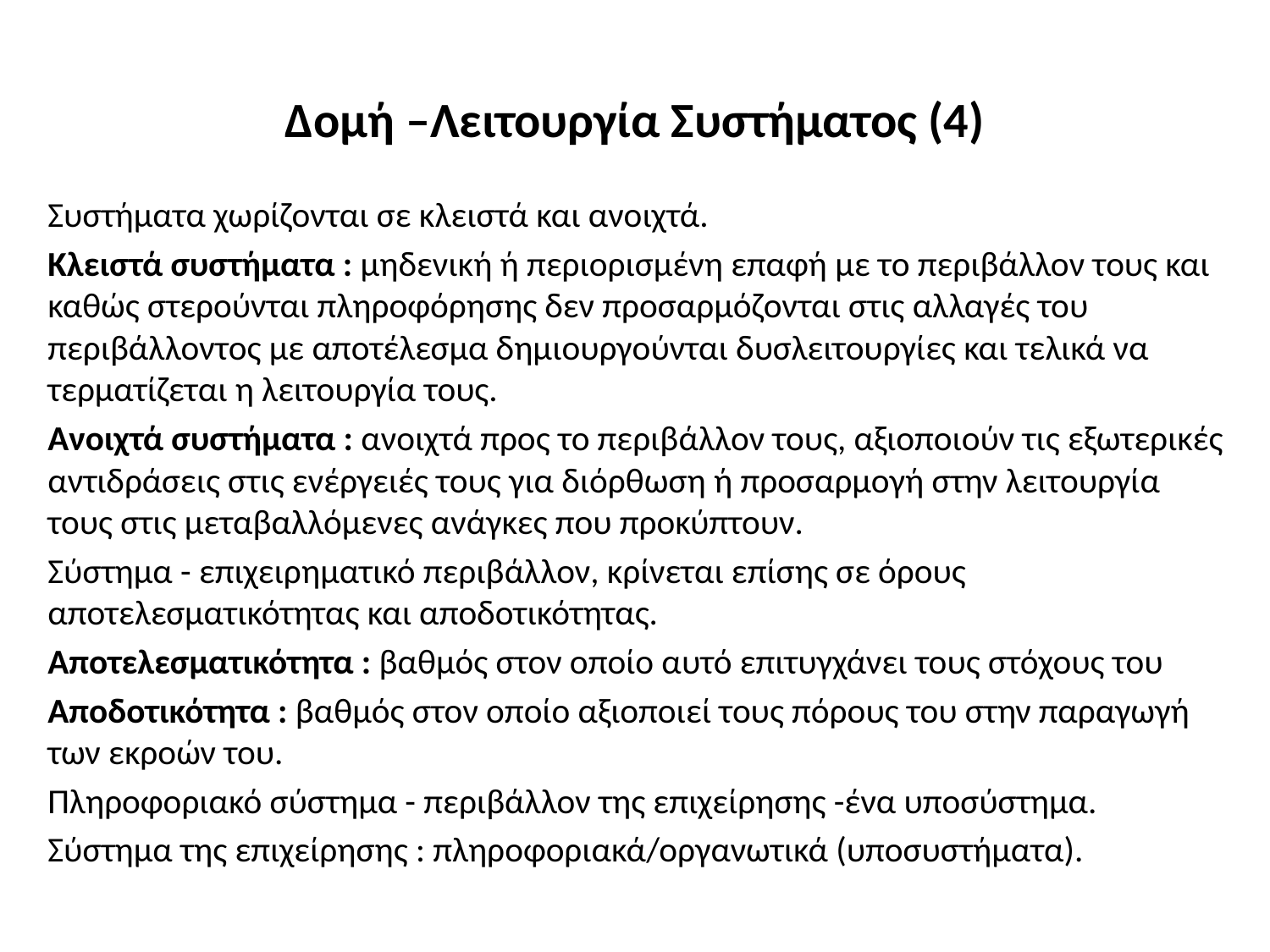

# Δομή –Λειτουργία Συστήματος (4)
Συστήματα χωρίζονται σε κλειστά και ανοιχτά.
Κλειστά συστήματα : μηδενική ή περιορισμένη επαφή με το περιβάλλον τους και καθώς στερούνται πληροφόρησης δεν προσαρμόζονται στις αλλαγές του περιβάλλοντος με αποτέλεσμα δημιουργούνται δυσλειτουργίες και τελικά να τερματίζεται η λειτουργία τους.
Ανοιχτά συστήματα : ανοιχτά προς το περιβάλλον τους, αξιοποιούν τις εξωτερικές αντιδράσεις στις ενέργειές τους για διόρθωση ή προσαρμογή στην λειτουργία τους στις μεταβαλλόμενες ανάγκες που προκύπτουν.
Σύστημα - επιχειρηματικό περιβάλλον, κρίνεται επίσης σε όρους αποτελεσματικότητας και αποδοτικότητας.
Αποτελεσματικότητα : βαθμός στον οποίο αυτό επιτυγχάνει τους στόχους του
Αποδοτικότητα : βαθμός στον οποίο αξιοποιεί τους πόρους του στην παραγωγή των εκροών του.
Πληροφοριακό σύστημα - περιβάλλον της επιχείρησης -ένα υποσύστημα.
Σύστημα της επιχείρησης : πληροφοριακά/οργανωτικά (υποσυστήματα).